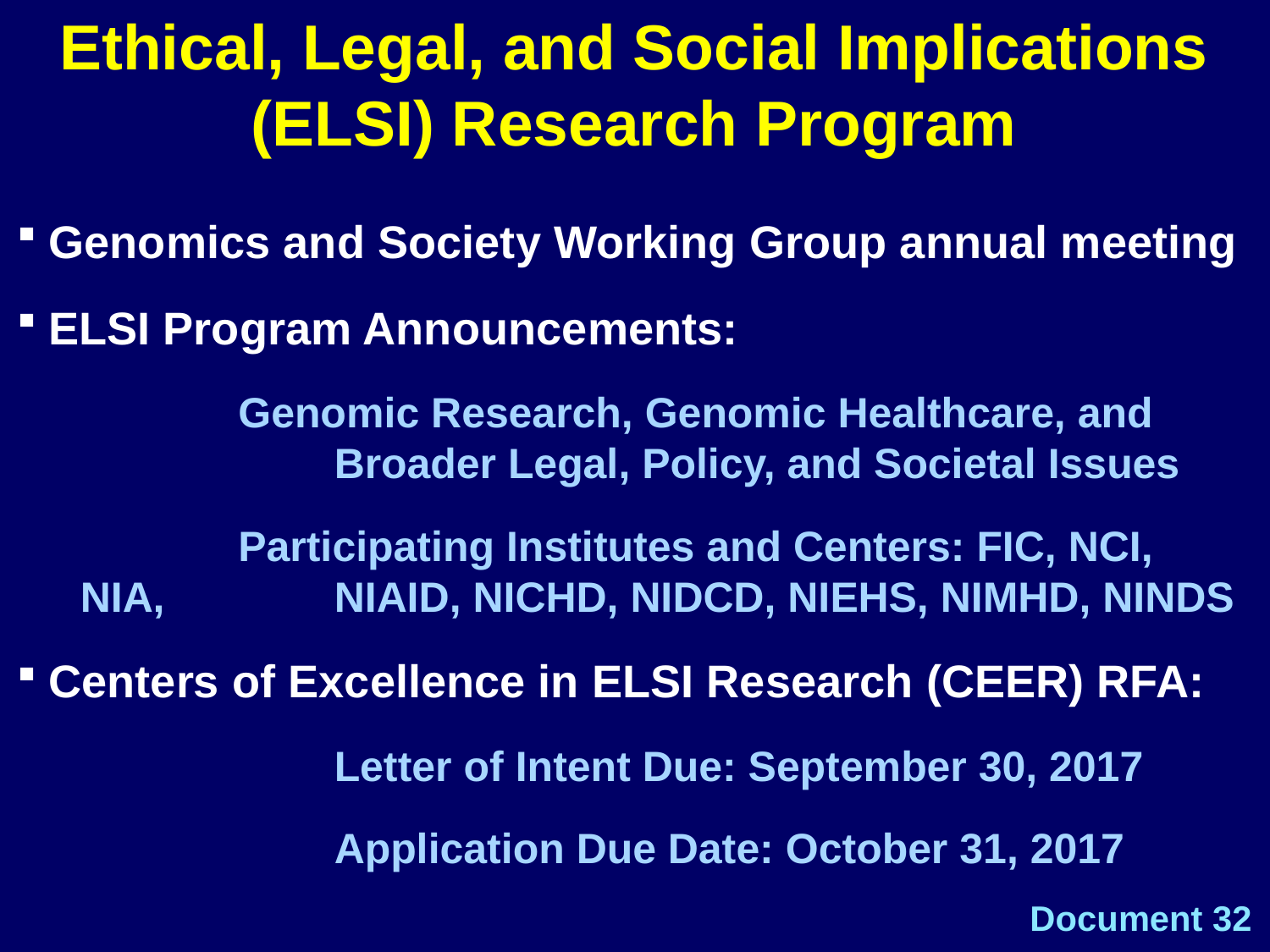

Ethical, Legal, and Social Implications (ELSI) Research Program
Genomics and Society Working Group annual meeting
ELSI Program Announcements:
	Genomic Research, Genomic Healthcare, and 			Broader Legal, Policy, and Societal Issues
	Participating Institutes and Centers: FIC, NCI, NIA, 		NIAID, NICHD, NIDCD, NIEHS, NIMHD, NINDS
Centers of Excellence in ELSI Research (CEER) RFA:
		Letter of Intent Due: September 30, 2017
		Application Due Date: October 31, 2017
Document 32